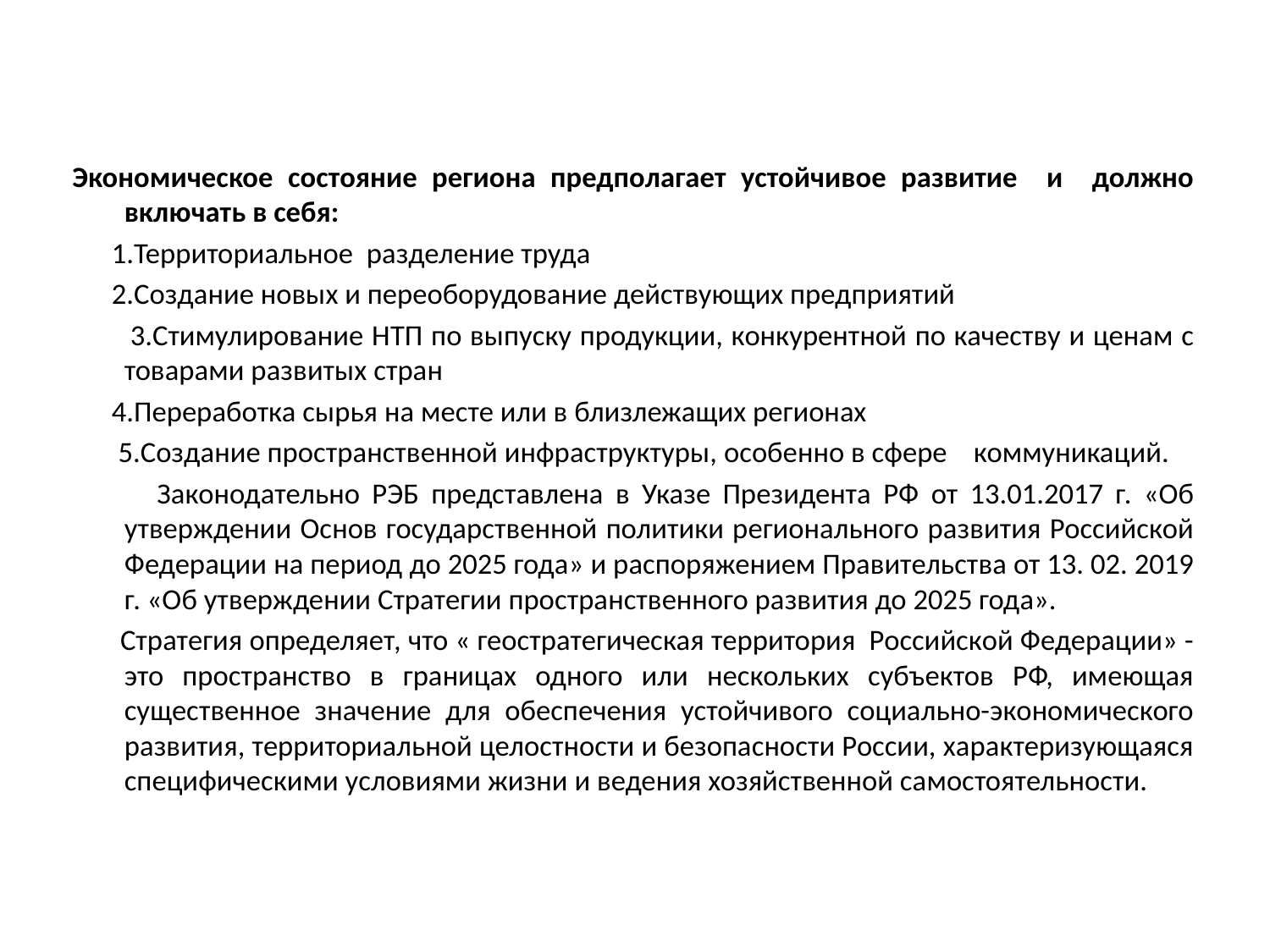

Экономическое состояние региона предполагает устойчивое развитие  и  должно включать в себя:
      1.Территориальное  разделение труда
      2.Создание новых и переоборудование действующих предприятий
       3.Стимулирование НТП по выпуску продукции, конкурентной по качеству и ценам с товарами развитых стран
      4.Переработка сырья на месте или в близлежащих регионах
       5.Создание пространственной инфраструктуры, особенно в сфере    коммуникаций.
       Законодательно РЭБ представлена в Указе Президента РФ от 13.01.2017 г. «Об утверждении Основ государственной политики регионального развития Российской Федерации на период до 2025 года» и распоряжением Правительства от 13. 02. 2019 г. «Об утверждении Стратегии пространственного развития до 2025 года».
       Стратегия определяет, что « геостратегическая территория  Российской Федерации» - это пространство в границах одного или нескольких субъектов РФ, имеющая существенное значение для обеспечения устойчивого социально-экономического развития, территориальной целостности и безопасности России, характеризующаяся специфическими условиями жизни и ведения хозяйственной самостоятельности.